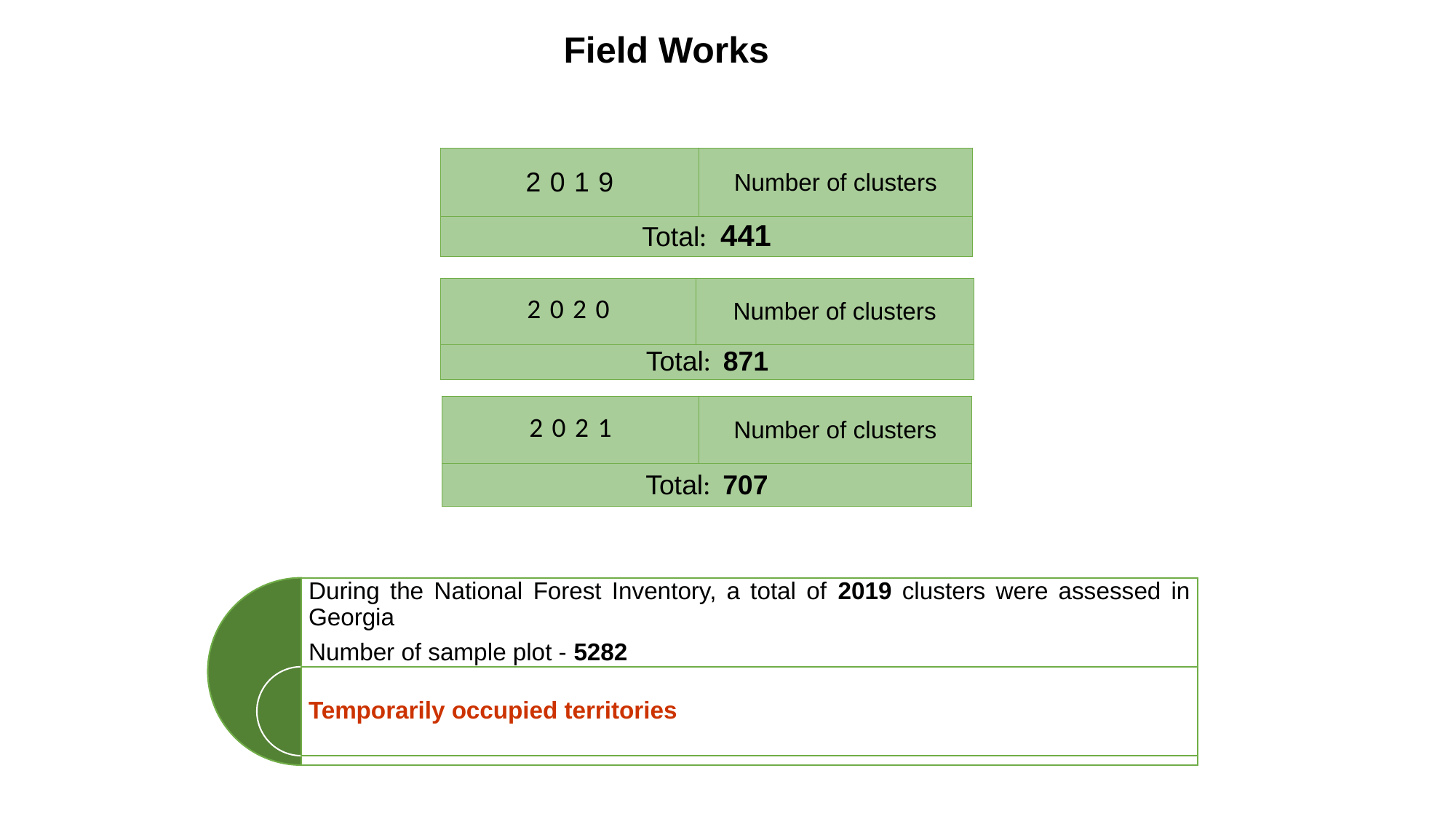

Field Works
| 2019 | Number of clusters |
| --- | --- |
| Total: 441 | 441 |
| 2020 | Number of clusters |
| --- | --- |
| Total: 871 | 441 |
| 2021 | Number of clusters |
| --- | --- |
| Total: 707 | 441 |
During the National Forest Inventory, a total of 2019 clusters were assessed in Georgia
Number of sample plot - 5282
Temporarily occupied territories